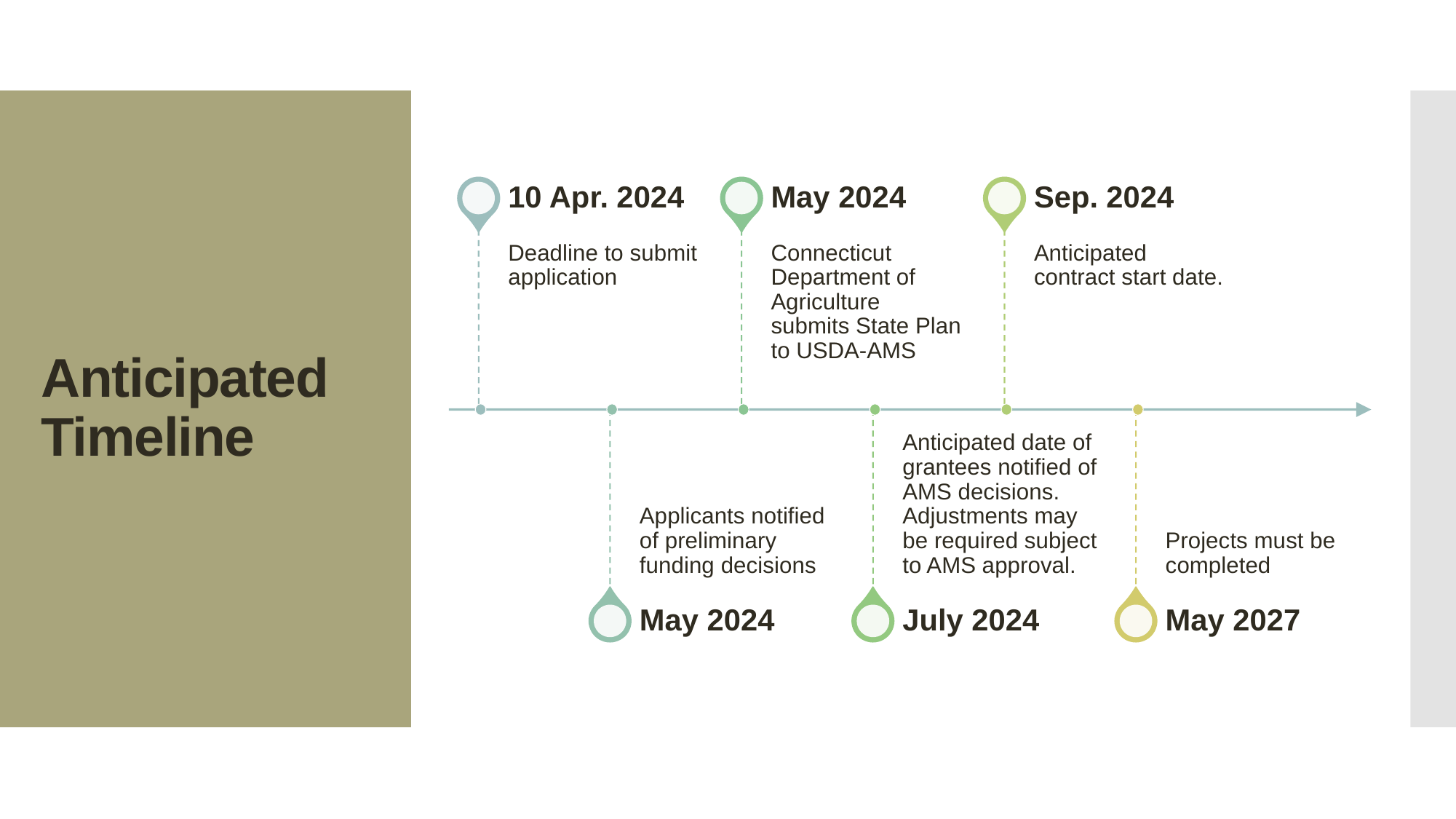

Deadline to submit application
10 Apr. 2024
Applicants notified of preliminary funding decisions
May 2024
Connecticut Department of Agriculture submits State Plan to USDA-AMS
May 2024
Anticipated date of grantees notified of AMS decisions. Adjustments may be required subject to AMS approval.
July 2024
Anticipated contract start date.
Sep. 2024
Projects must be completed
May 2027
# Anticipated Timeline